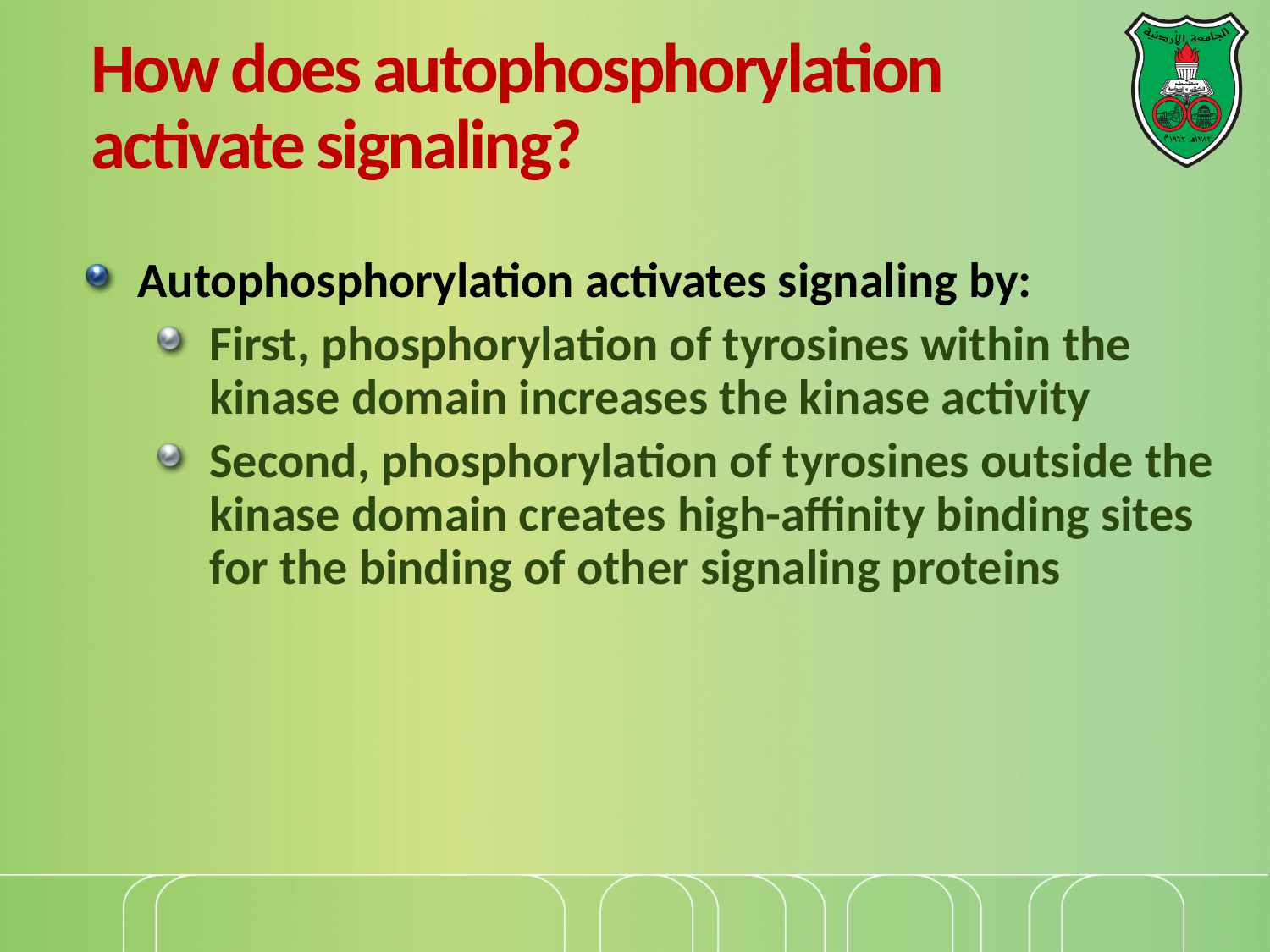

# How does autophosphorylation activate signaling?
Autophosphorylation activates signaling by:
First, phosphorylation of tyrosines within the kinase domain increases the kinase activity
Second, phosphorylation of tyrosines outside the kinase domain creates high-affinity binding sites for the binding of other signaling proteins